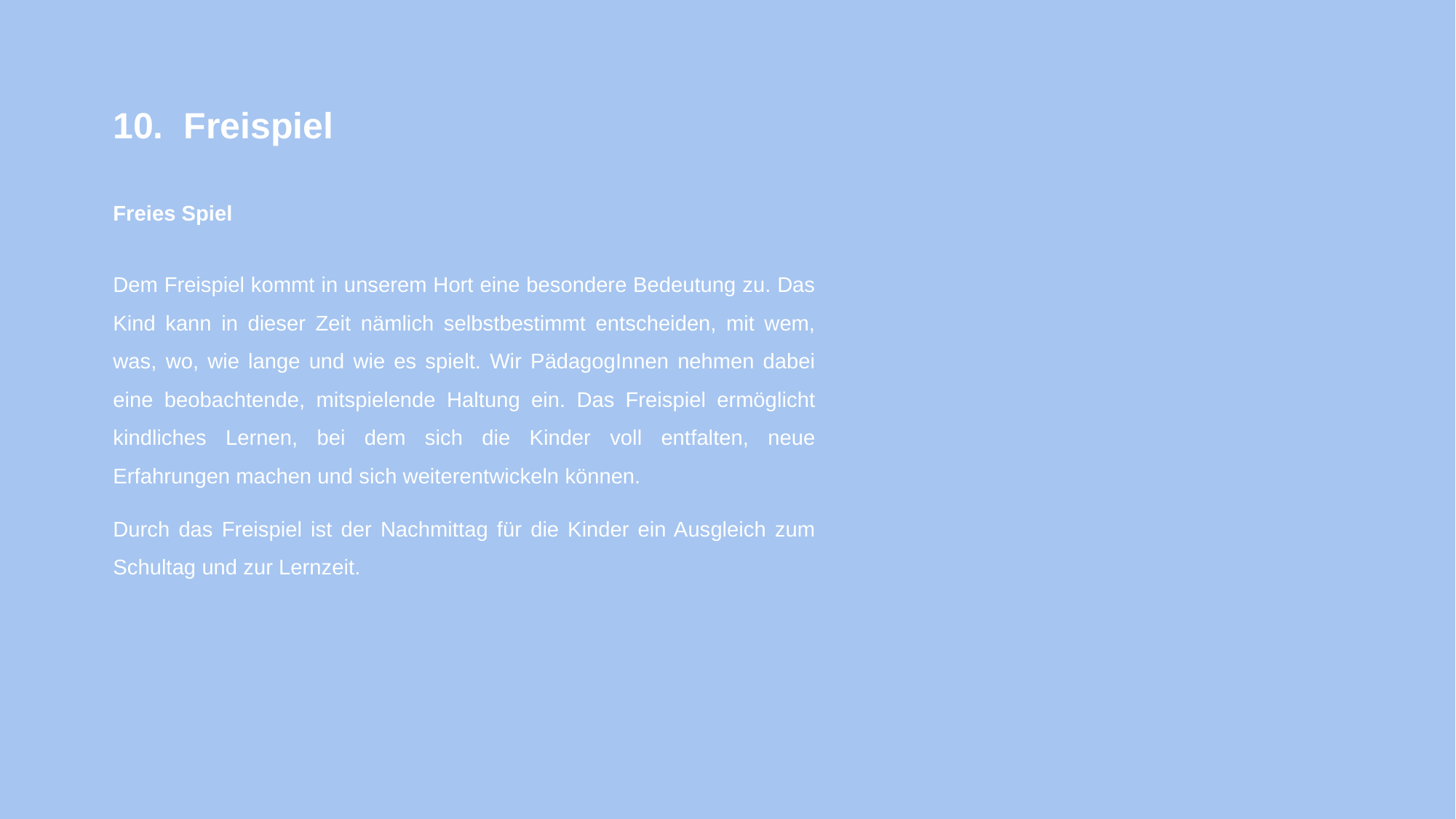

10.  Freispiel
Freies Spiel
Dem Freispiel kommt in unserem Hort eine besondere Bedeutung zu. Das Kind kann in dieser Zeit nämlich selbstbestimmt entscheiden, mit wem, was, wo, wie lange und wie es spielt. Wir PädagogInnen nehmen dabei eine beobachtende, mitspielende Haltung ein. Das Freispiel ermöglicht kindliches Lernen, bei dem sich die Kinder voll entfalten, neue Erfahrungen machen und sich weiterentwickeln können.
Durch das Freispiel ist der Nachmittag für die Kinder ein Ausgleich zum Schultag und zur Lernzeit.